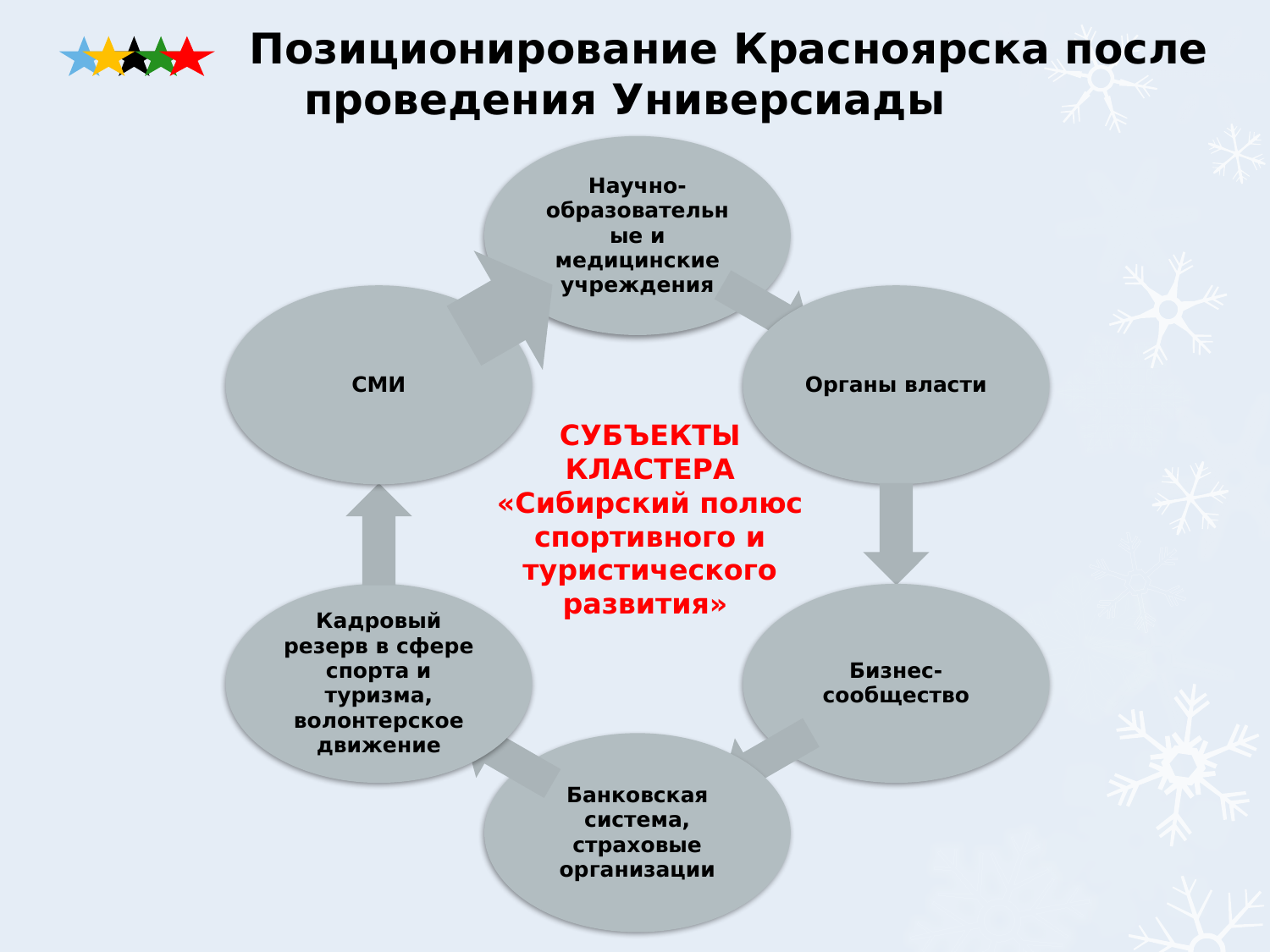

# Позиционирование Красноярска после проведения Универсиады

Научно-образовательные и медицинские учреждения
Органы власти
Бизнес-сообщество
Банковская система, страховые организации
Кадровый резерв в сфере спорта и туризма, волонтерское движение
СМИ
СУБЪЕКТЫ КЛАСТЕРА
«Сибирский полюс спортивного и туристического развития»